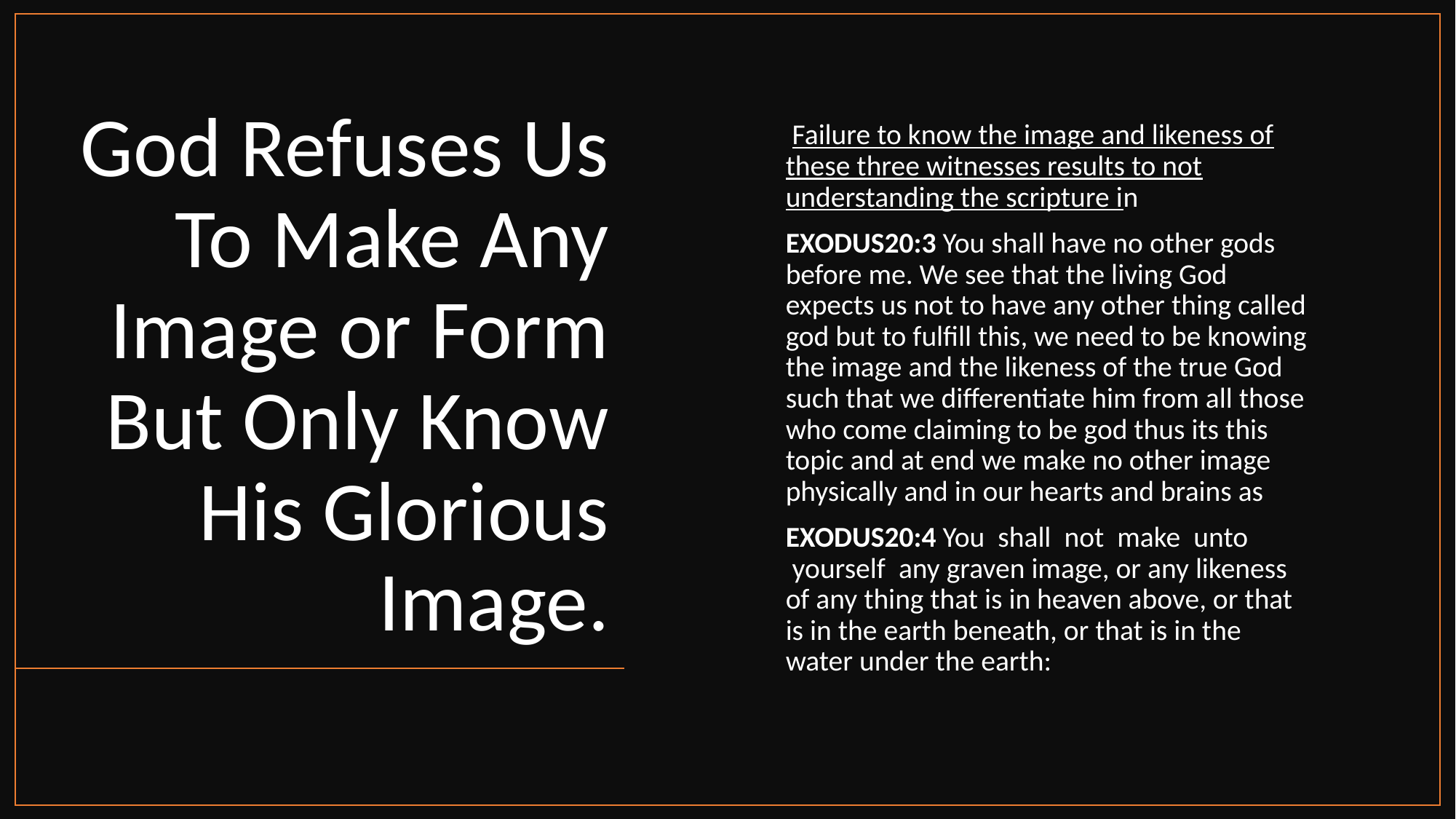

# God Refuses Us To Make Any Image or Form But Only Know His Glorious Image.
 Failure to know the image and likeness of these three witnesses results to not understanding the scripture in
EXODUS20:3 You shall have no other gods before me. We see that the living God expects us not to have any other thing called god but to fulfill this, we need to be knowing the image and the likeness of the true God such that we differentiate him from all those who come claiming to be god thus its this topic and at end we make no other image physically and in our hearts and brains as
EXODUS20:4 You  shall  not  make  unto  yourself  any graven image, or any likeness of any thing that is in heaven above, or that is in the earth beneath, or that is in the water under the earth: